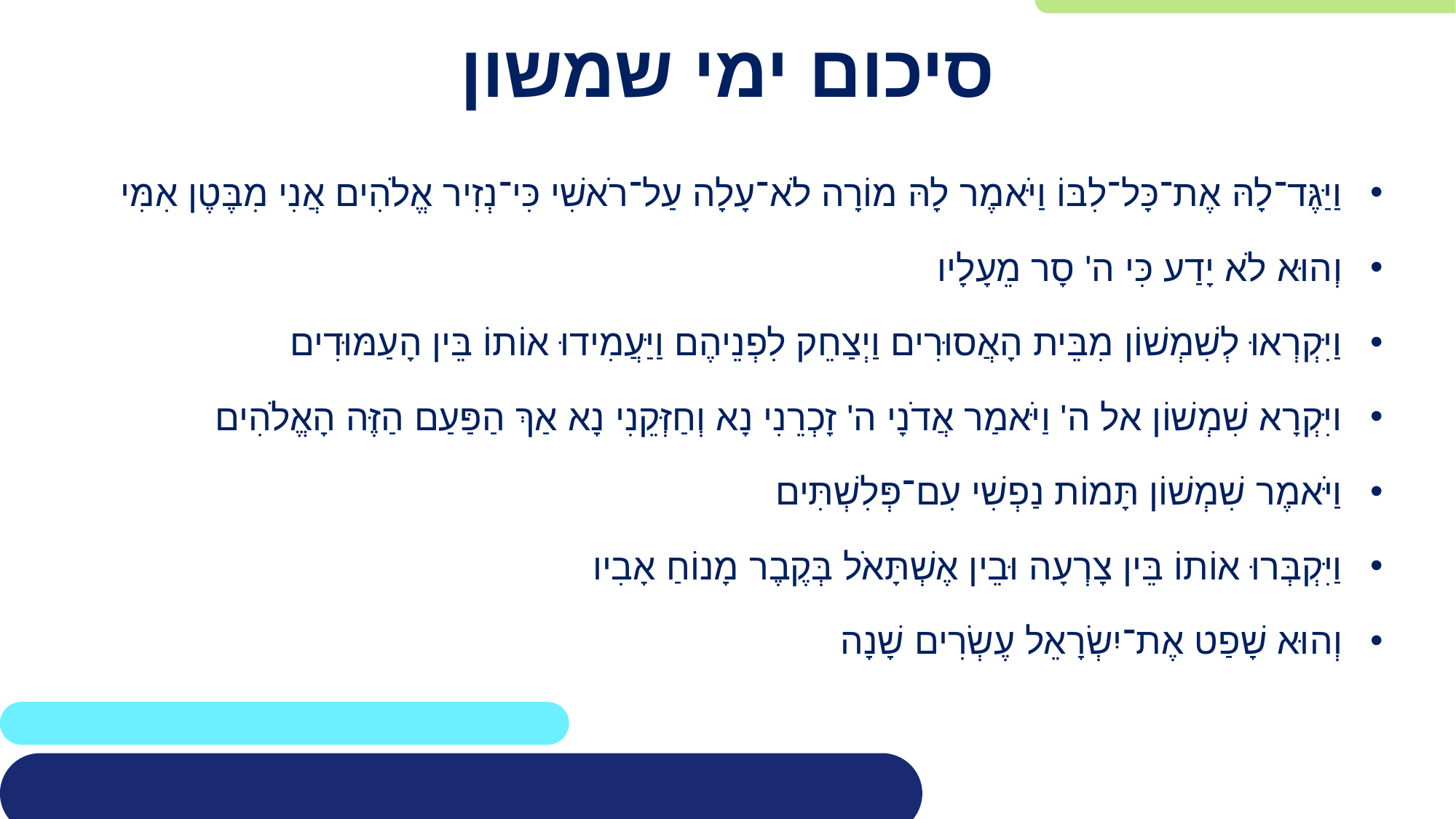

# סיכום ימי שמשון
וַיַּגֶּד־לָהּ אֶת־כָּל־לִבּוֹ וַיֹּאמֶר לָהּ מוֹרָה לֹא־עָלָה עַל־רֹאשִׁי כִּי־נְזִיר אֱלֹהִים אֲנִי מִבֶּטֶן אִמִּי
וְהוּא לֹא יָדַע כִּי ה' סָר מֵעָלָיו
וַיִּקְרְאוּ לְשִׁמְשׁוֹן מִבֵּית הָאֲסוּרִים וַיְצַחֵק לִפְנֵיהֶם וַיַּעֲמִידוּ אוֹתוֹ בֵּין הָעַמּוּדִים
ויִּקְרָא שִׁמְשׁוֹן אל ה' וַיֹּאמַר אֲדֹנָי ה' זָכְרֵנִי נָא וְחַזְּקֵנִי נָא אַךְ הַפַּעַם הַזֶּה הָאֱלֹהִים
וַיֹּאמֶר שִׁמְשׁוֹן תָּמוֹת נַפְשִׁי עִם־פְּלִשְׁתִּים
וַיִּקְבְּרוּ אוֹתוֹ בֵּין צָרְעָה וּבֵין אֶשְׁתָּאֹל בְּקֶבֶר מָנוֹחַ אָבִיו
וְהוּא שָׁפַט אֶת־יִשְׂרָאֵל עֶשְׂרִים שָׁנָה